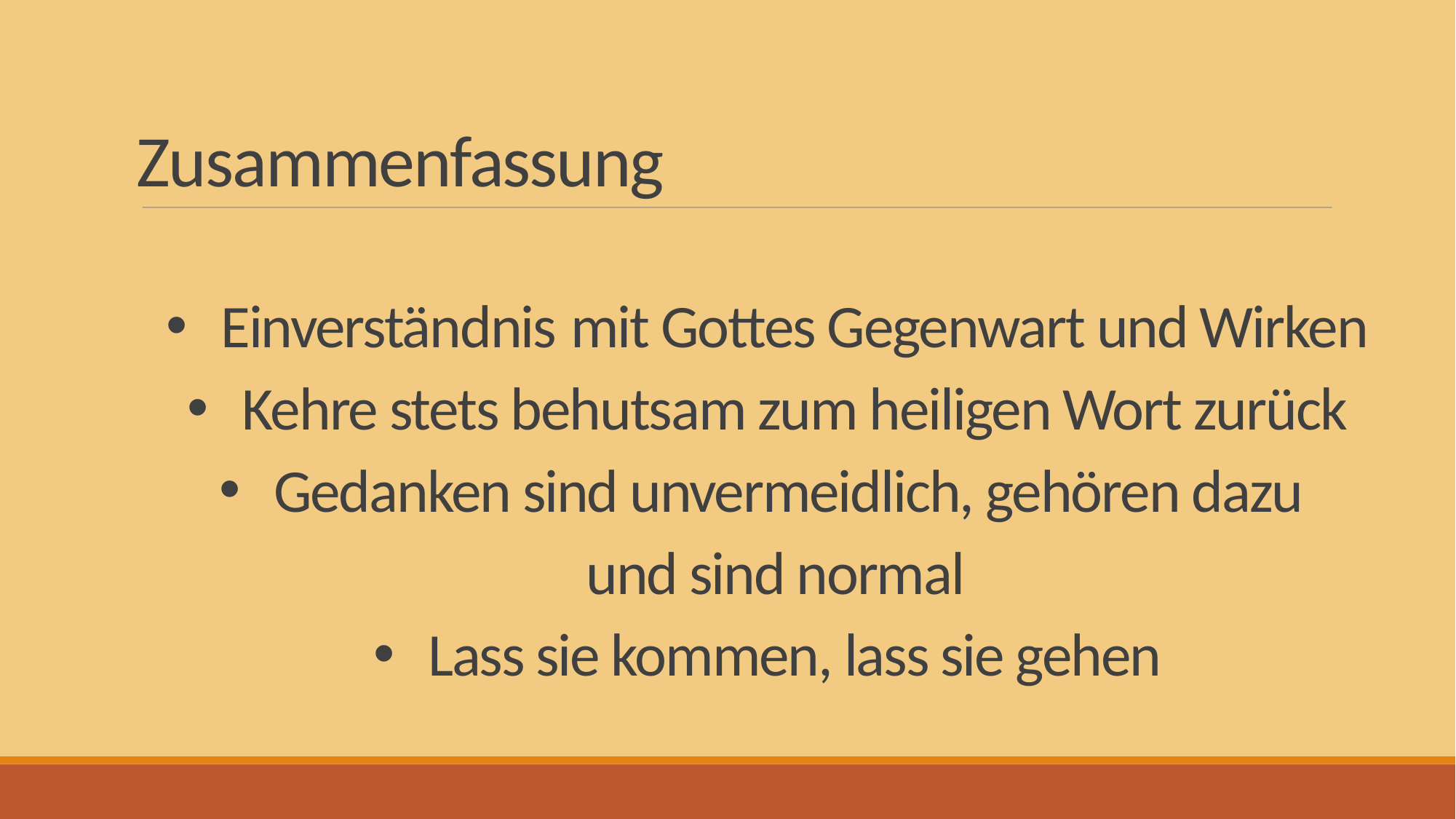

# Zusammenfassung

Einverständnis mit Gottes Gegenwart und Wirken
Kehre stets behutsam zum heiligen Wort zurück
Gedanken sind unvermeidlich, gehören dazu
und sind normal
Lass sie kommen, lass sie gehen